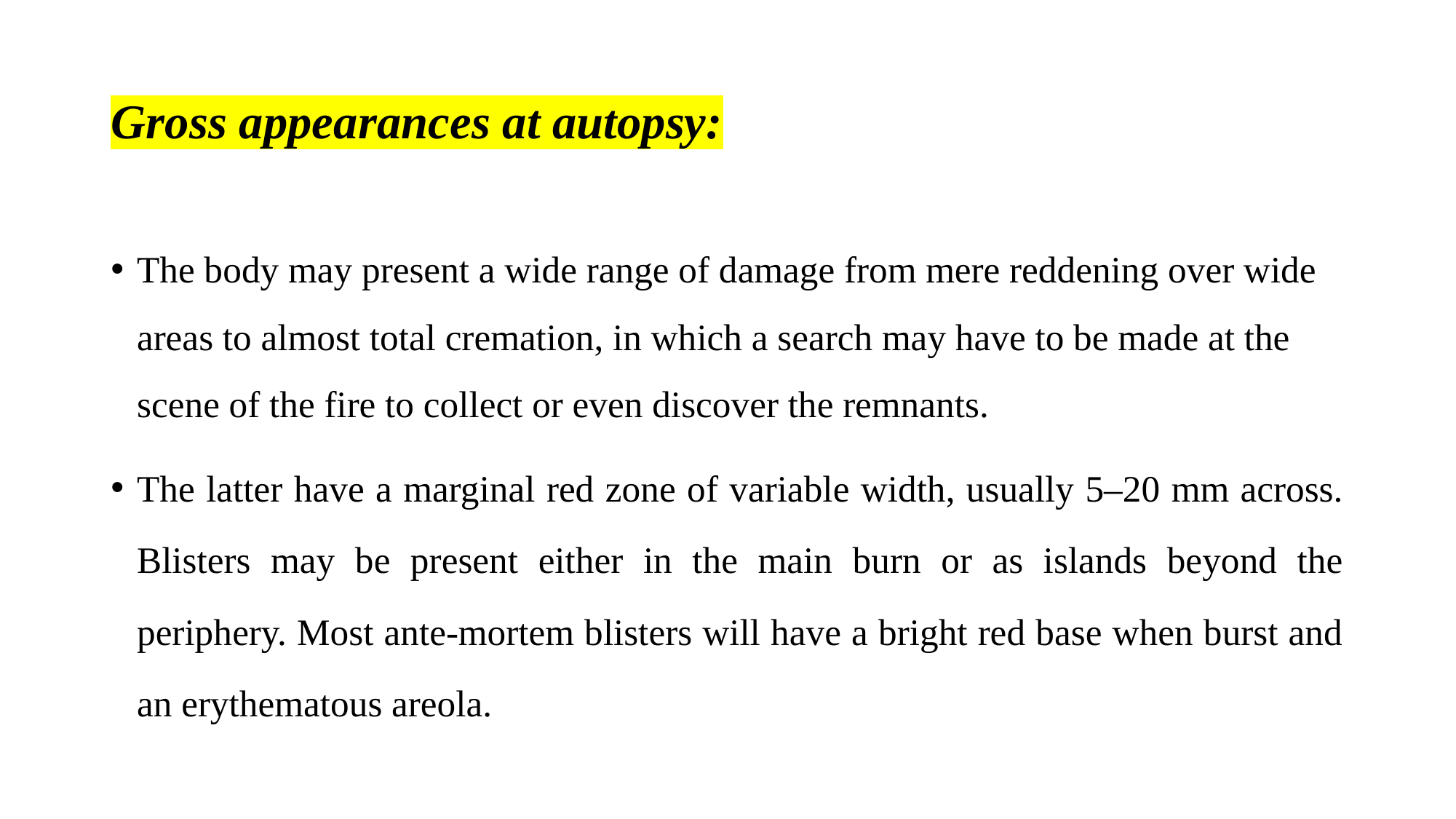

# Gross appearances at autopsy:
The body may present a wide range of damage from mere reddening over wide areas to almost total cremation, in which a search may have to be made at the scene of the fire to collect or even discover the remnants.
The latter have a marginal red zone of variable width, usually 5–20 mm across. Blisters may be present either in the main burn or as islands beyond the periphery. Most ante-mortem blisters will have a bright red base when burst and an erythematous areola.